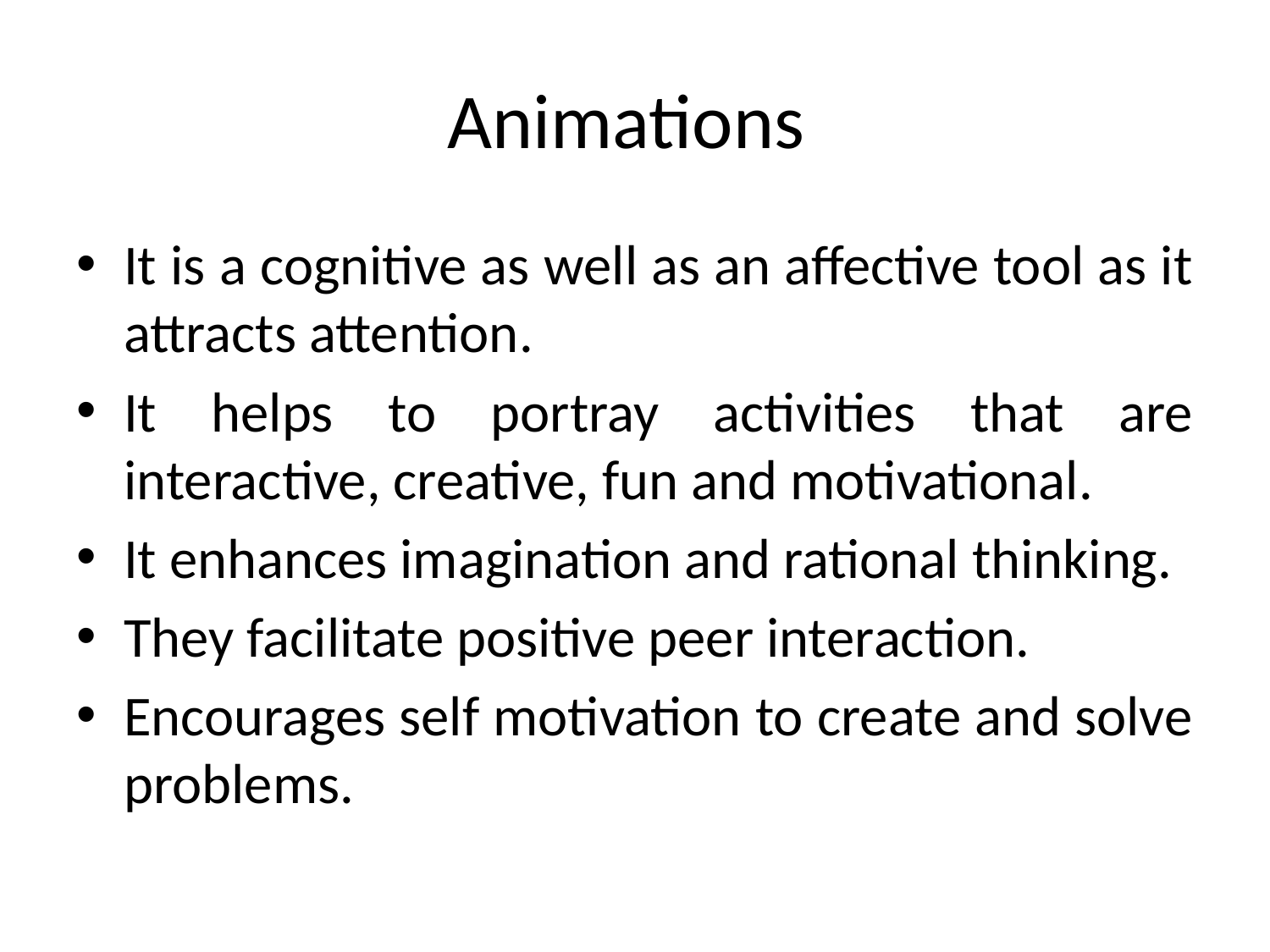

# Animations
It is a cognitive as well as an affective tool as it attracts attention.
It helps to portray activities that are interactive, creative, fun and motivational.
It enhances imagination and rational thinking.
They facilitate positive peer interaction.
Encourages self motivation to create and solve problems.